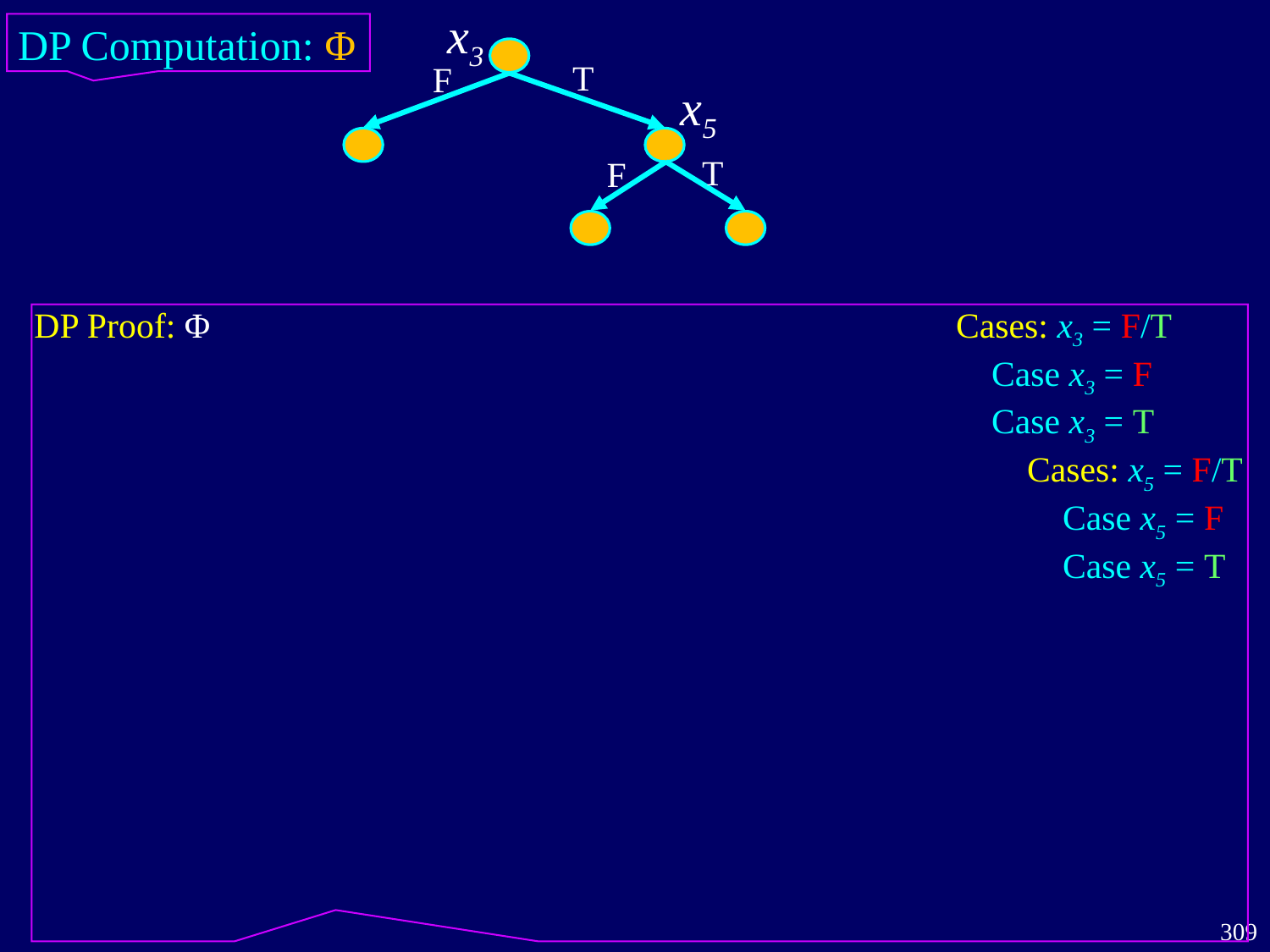

x3
T
F

DP Computation: Φ

x5
T

F
DP Proof: Φ
Cases: x3 = F/T
    Case x3 = F
    Case x3 = T
        Cases: x5 = F/T
            Case x5 = F
            Case x5 = T